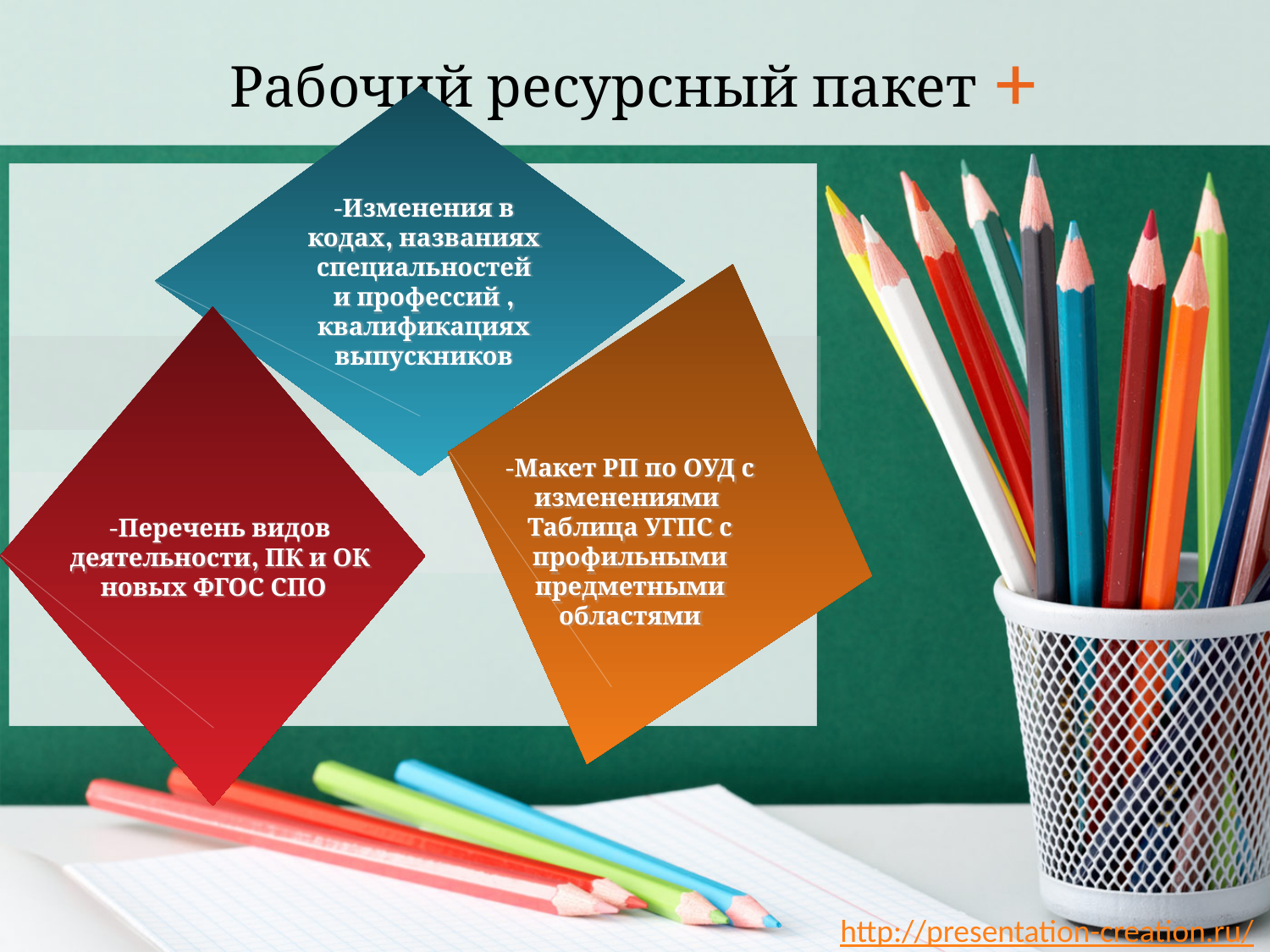

# Рабочий ресурсный пакет +

-Изменения в кодах, названиях специальностей и профессий , квалификациях выпускников

-Макет РП по ОУД с изменениями  Таблица УГПС с профильными предметными областями

-Перечень видов деятельности, ПК и ОК новых ФГОС СПО